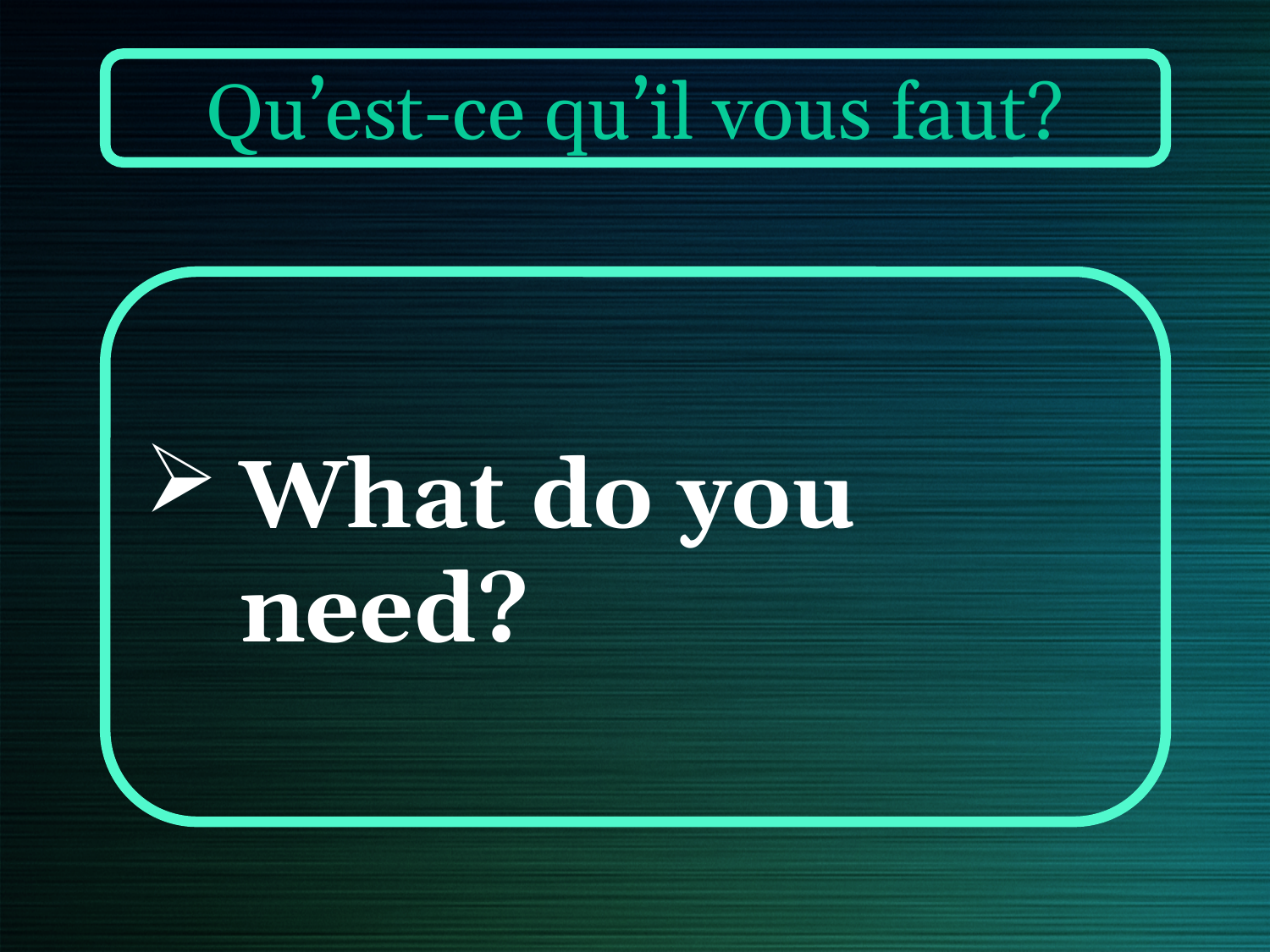

Qu’est-ce qu’il vous faut?
What do you need?